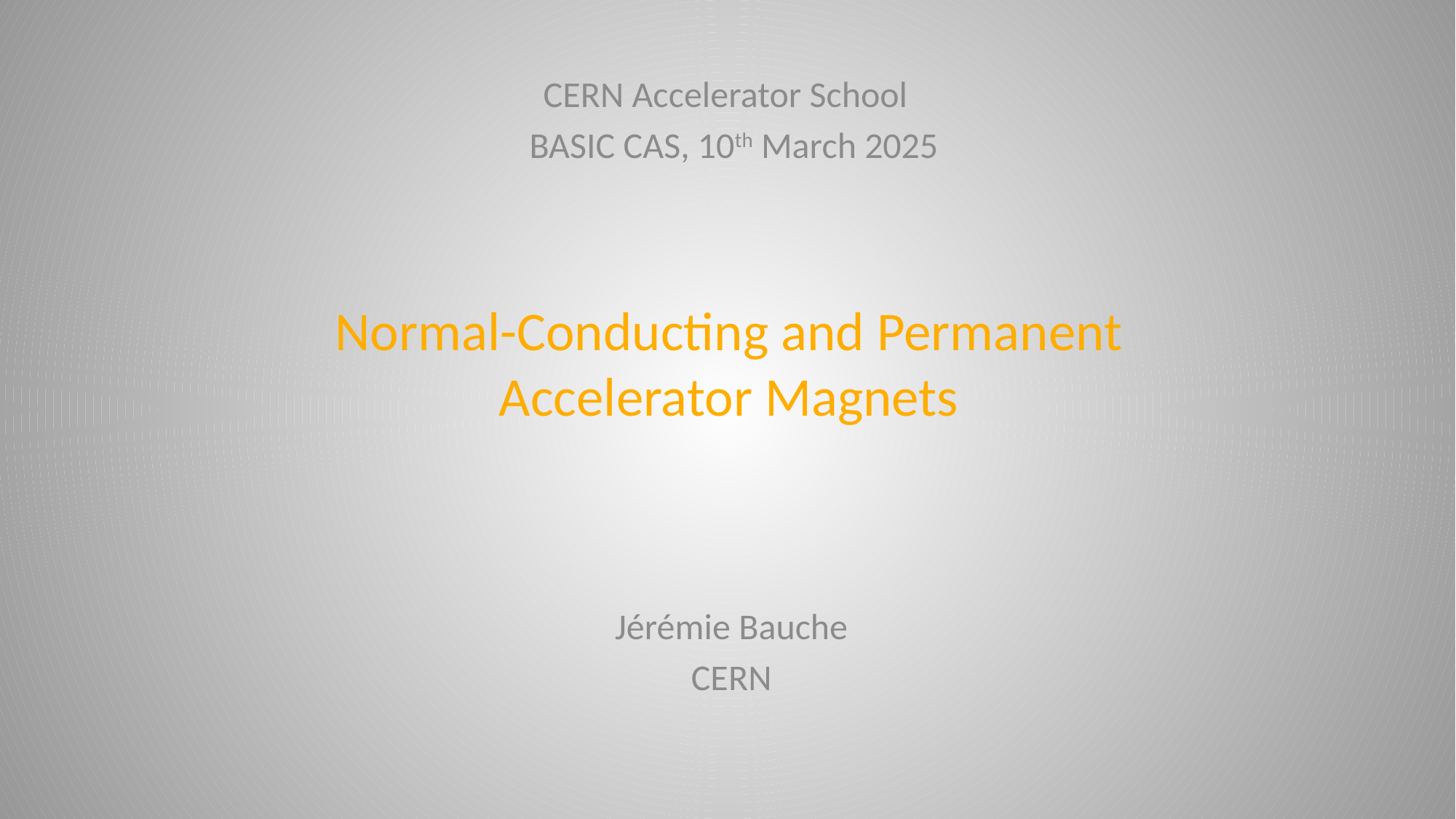

CERN Accelerator School
BASIC CAS, 10th March 2025

# Normal-Conducting and Permanent Accelerator Magnets

Jérémie Bauche
CERN